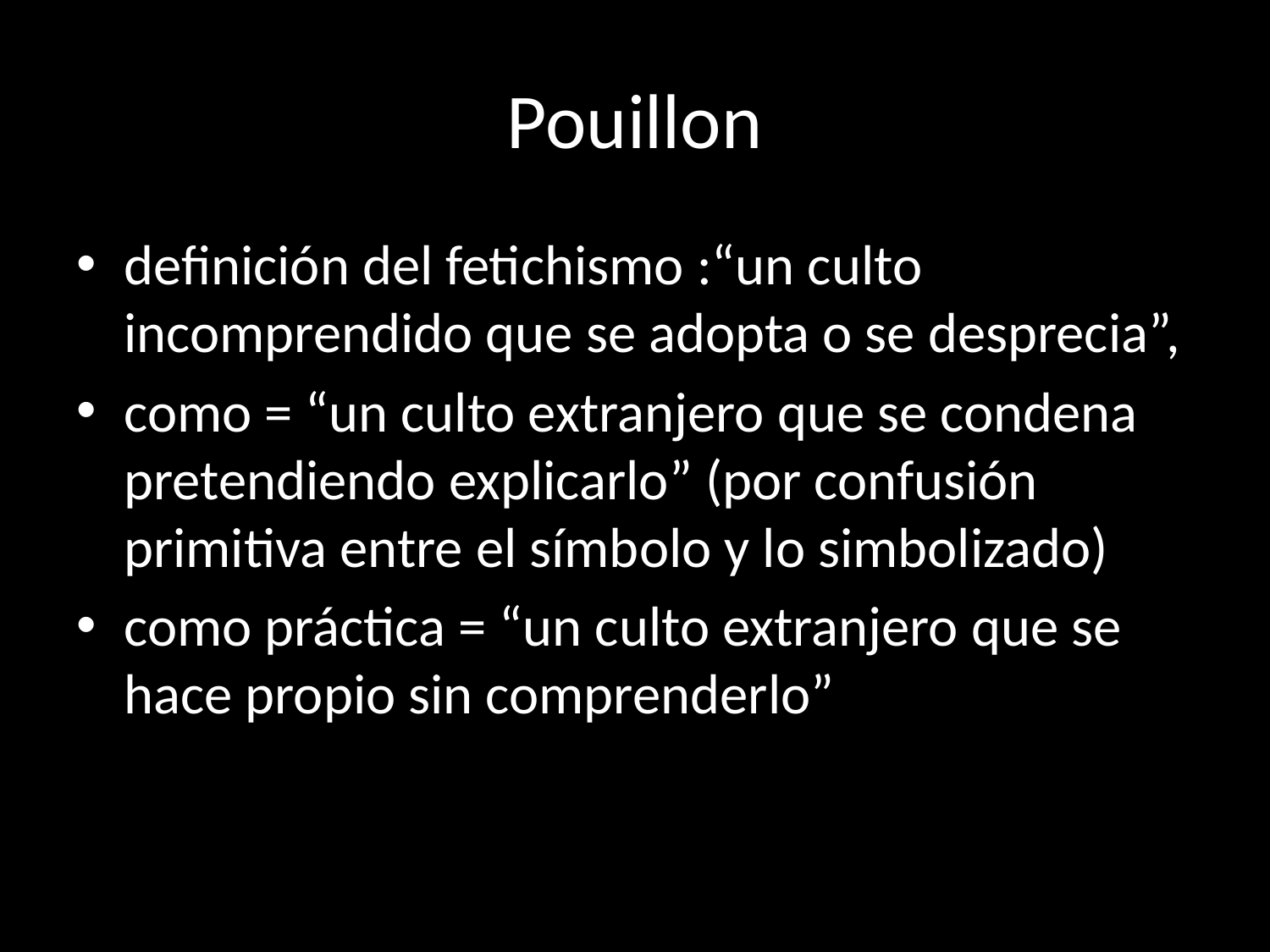

# Pouillon
definición del fetichismo :“un culto incomprendido que se adopta o se desprecia”,
como = “un culto extranjero que se condena pretendiendo explicarlo” (por confusión primitiva entre el símbolo y lo simbolizado)
como práctica = “un culto extranjero que se hace propio sin comprenderlo”